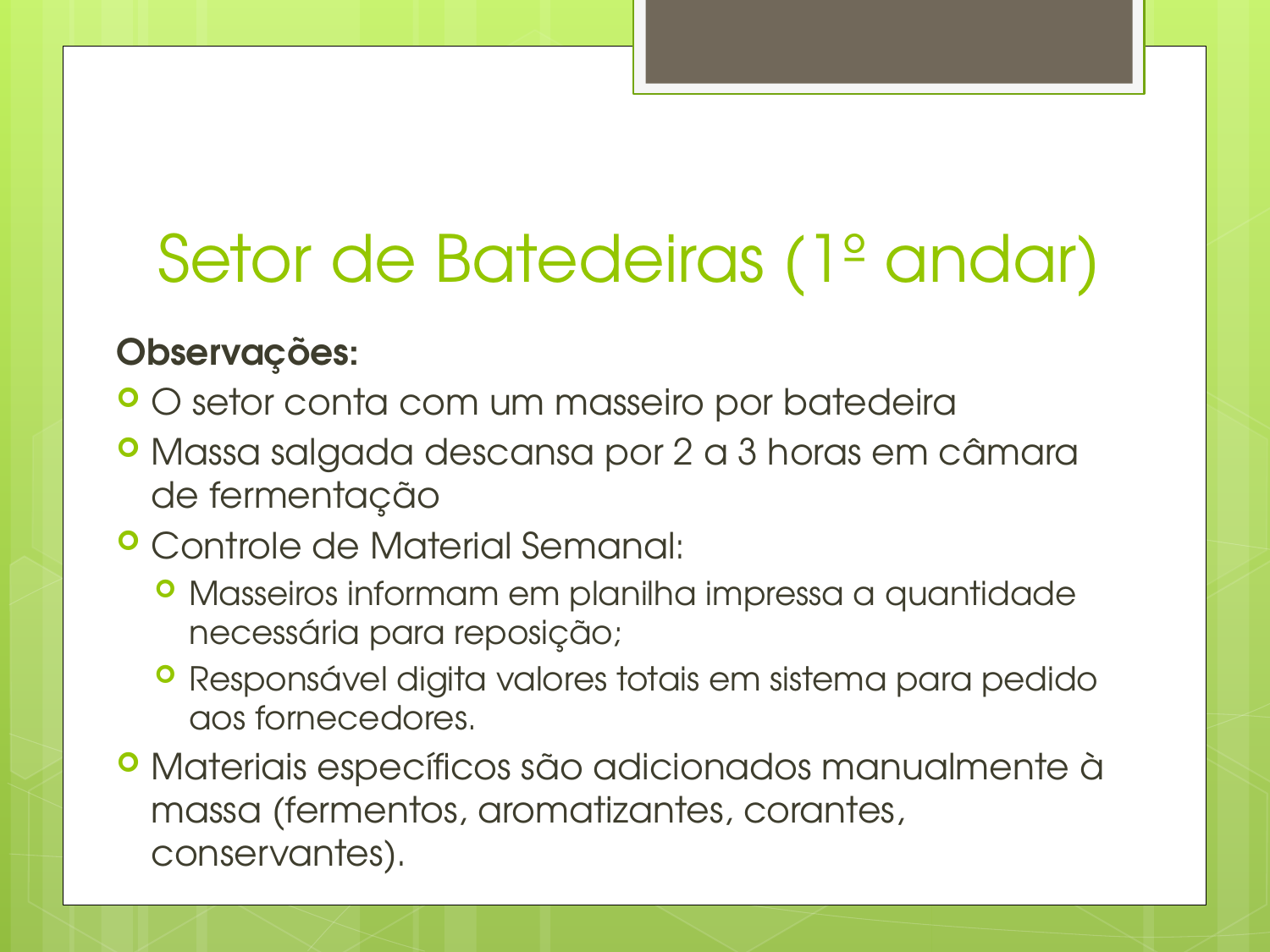

# Setor de Batedeiras (1º andar)
Observações:
O setor conta com um masseiro por batedeira
Massa salgada descansa por 2 a 3 horas em câmara de fermentação
Controle de Material Semanal:
Masseiros informam em planilha impressa a quantidade necessária para reposição;
Responsável digita valores totais em sistema para pedido aos fornecedores.
Materiais específicos são adicionados manualmente à massa (fermentos, aromatizantes, corantes, conservantes).